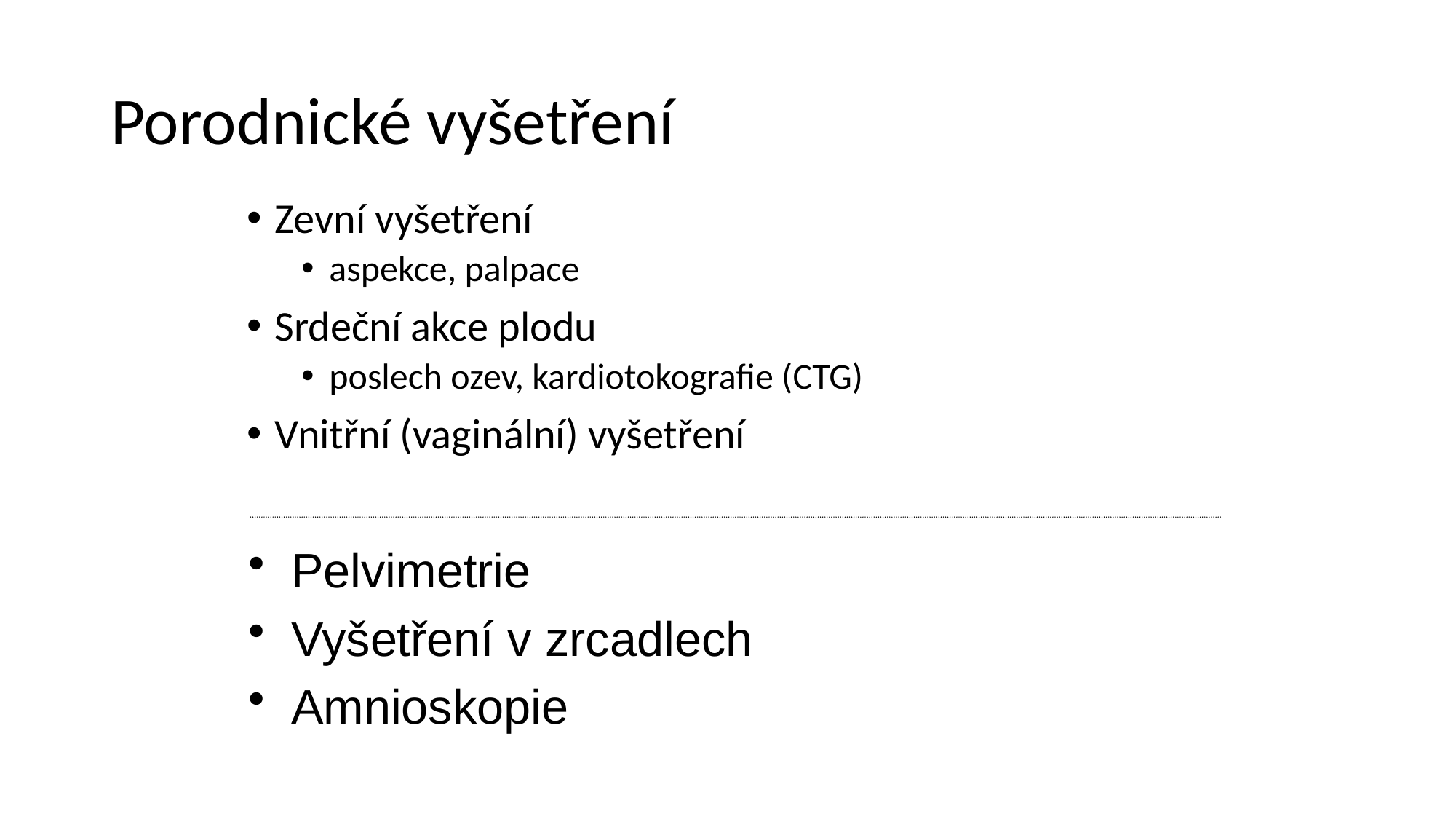

# Porodnické vyšetření
Zevní vyšetření
aspekce, palpace
Srdeční akce plodu
poslech ozev, kardiotokografie (CTG)
Vnitřní (vaginální) vyšetření

Pelvimetrie
Vyšetření v zrcadlech
Amnioskopie